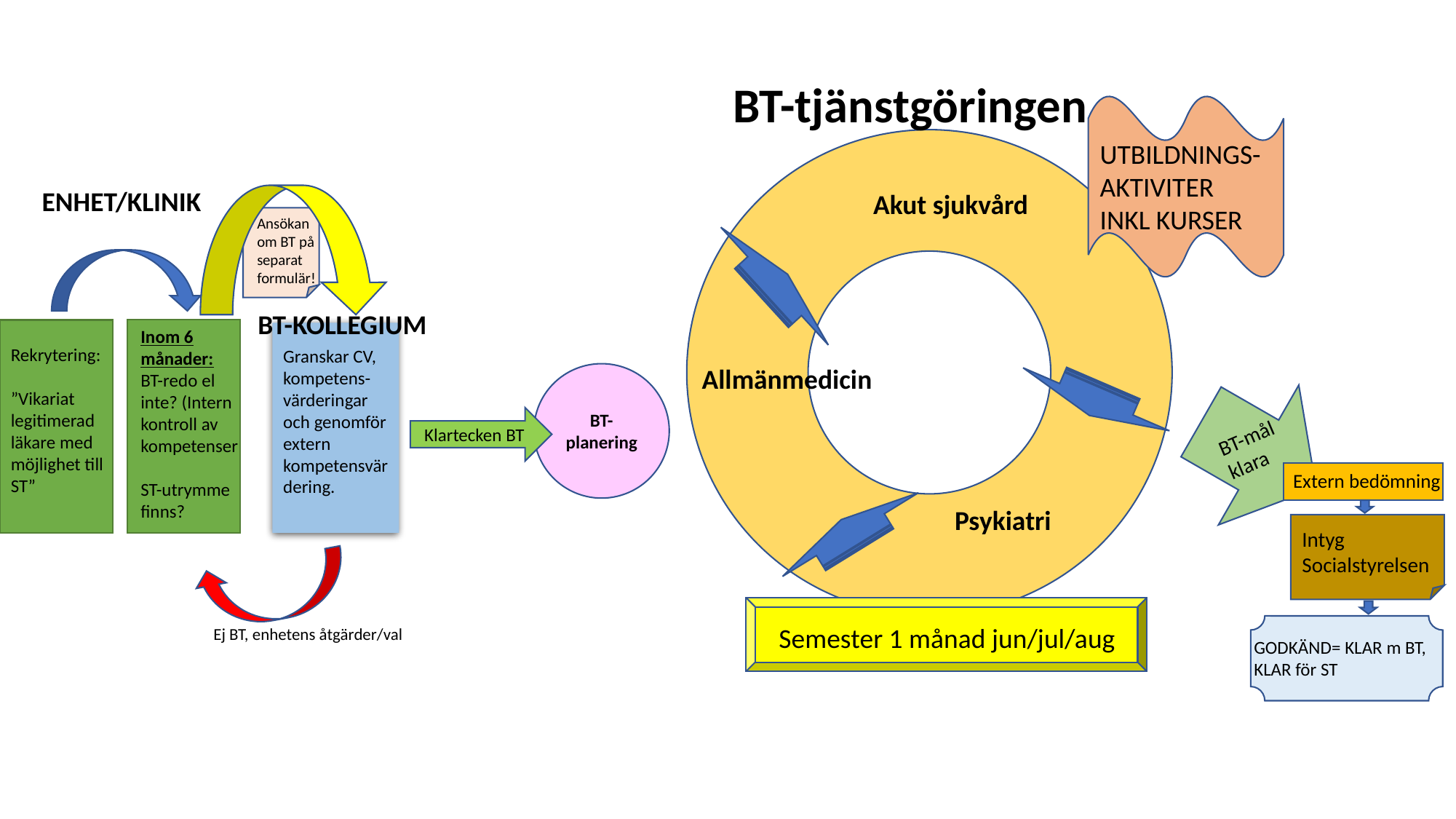

BT-tjänstgöringen

UTBILDNINGS-AKTIVITER INKL KURSER
ENHET/KLINIK
Akut sjukvård

Ansökan om BT på separat formulär!

BT-KOLLEGIUM

Inom 6 månader:
BT-redo el inte? (Intern kontroll av kompetenser

ST-utrymme finns?

Rekrytering:

”Vikariat legitimerad läkare med möjlighet till ST”

Granskar CV, kompetens-värderingar och genomför extern kompetensvärdering.

Allmänmedicin
BT-planering

Klartecken BT
BT-mål klara

Extern bedömning

Psykiatri

Intyg
Socialstyrelsen

Semester 1 månad jun/jul/aug

Ej BT, enhetens åtgärder/val
GODKÄND= KLAR m BT, KLAR för ST